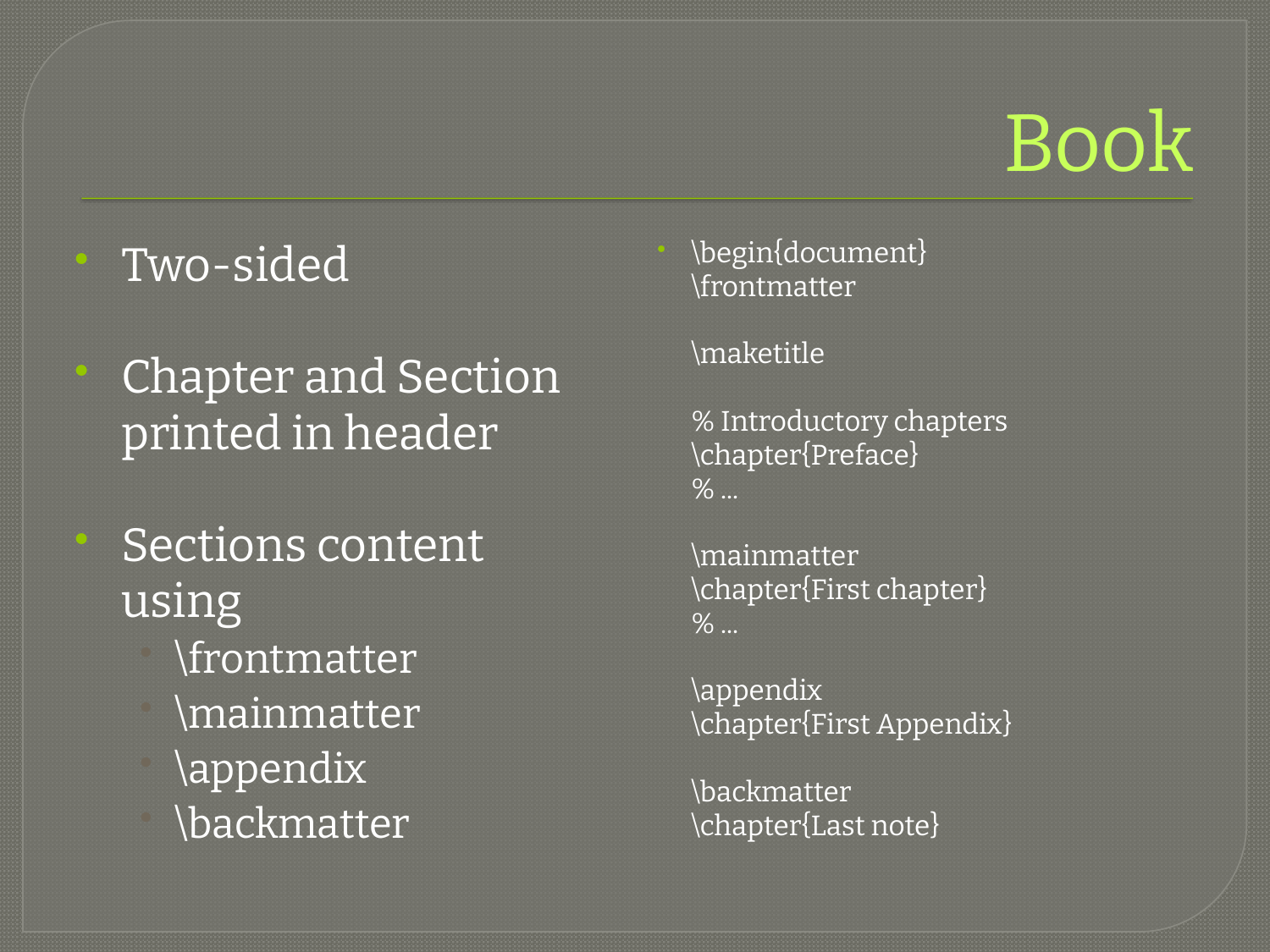

# Book
Two-sided

Chapter and Section printed in header

Sections content using
\frontmatter
\mainmatter
\appendix
\backmatter

\begin{document}
\frontmatter
\maketitle
% Introductory chapters
\chapter{Preface}
% ...
\mainmatter
\chapter{First chapter}
% ...
\appendix
\chapter{First Appendix}
\backmatter
\chapter{Last note}